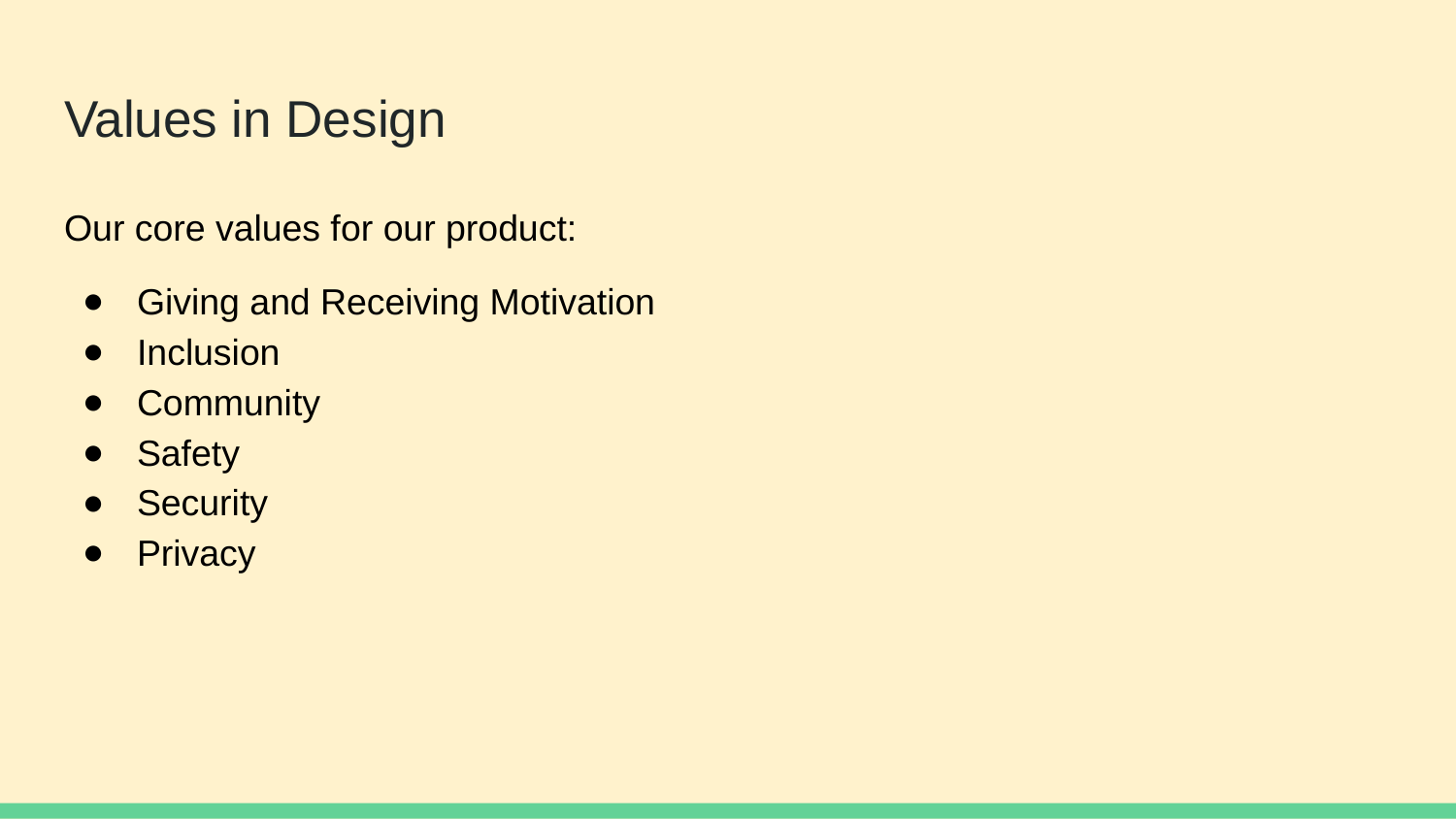

# Values in Design
Our core values for our product:
Giving and Receiving Motivation
Inclusion
Community
Safety
Security
Privacy